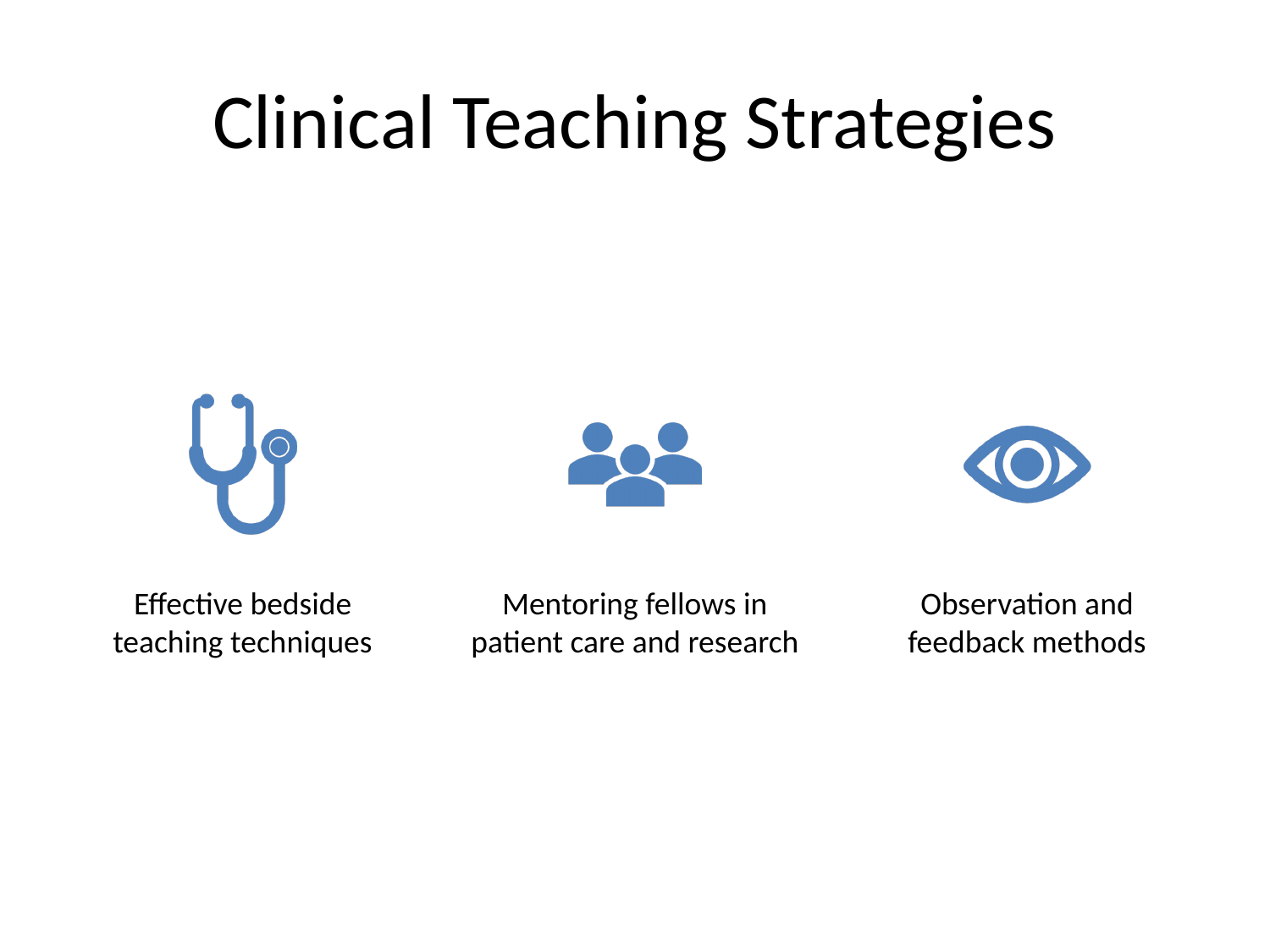

# Clinical Teaching Strategies
Effective bedside teaching techniques
Mentoring fellows in patient care and research
Observation and feedback methods